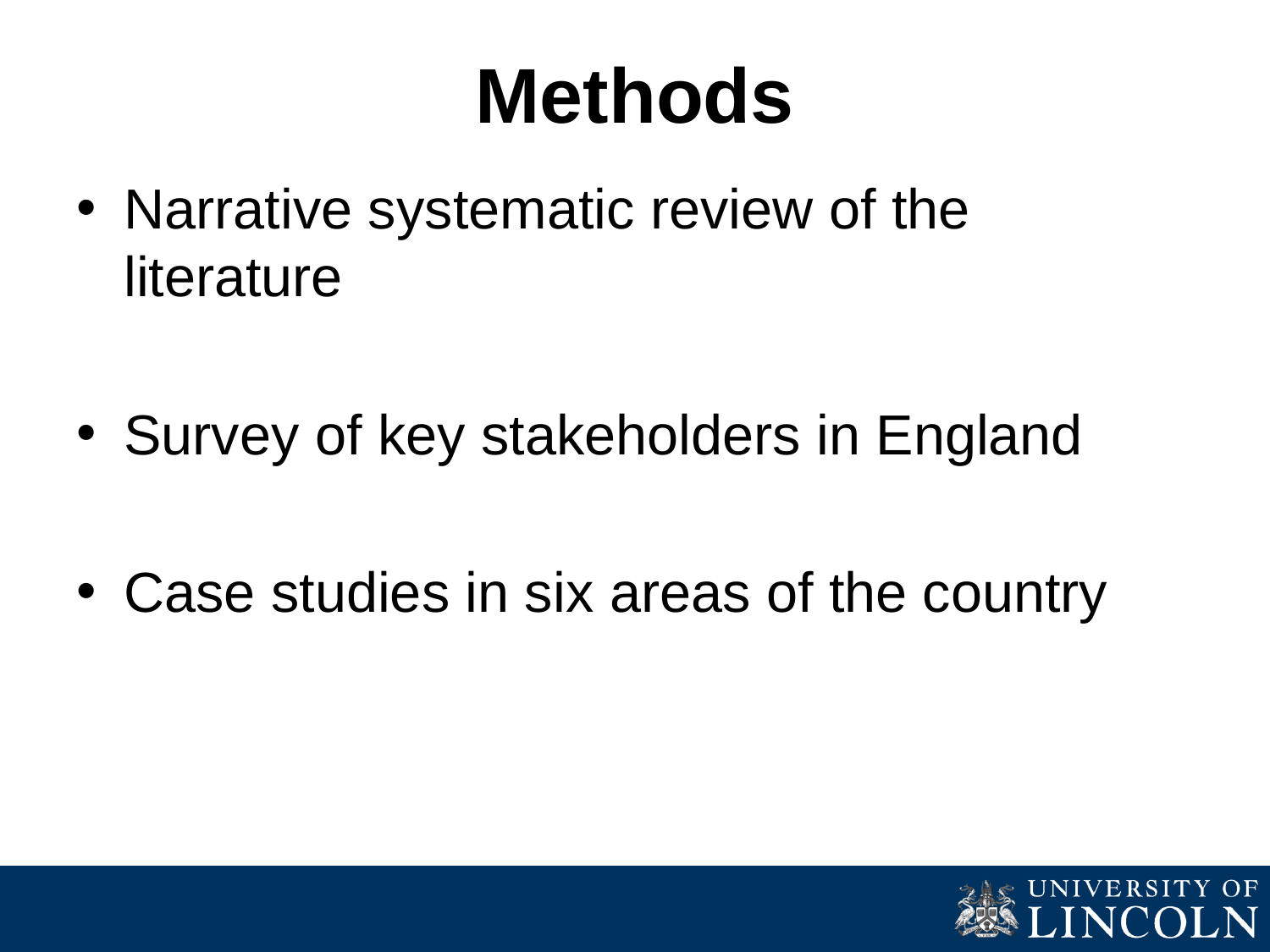

# Methods
Narrative systematic review of the literature

Survey of key stakeholders in England

Case studies in six areas of the country